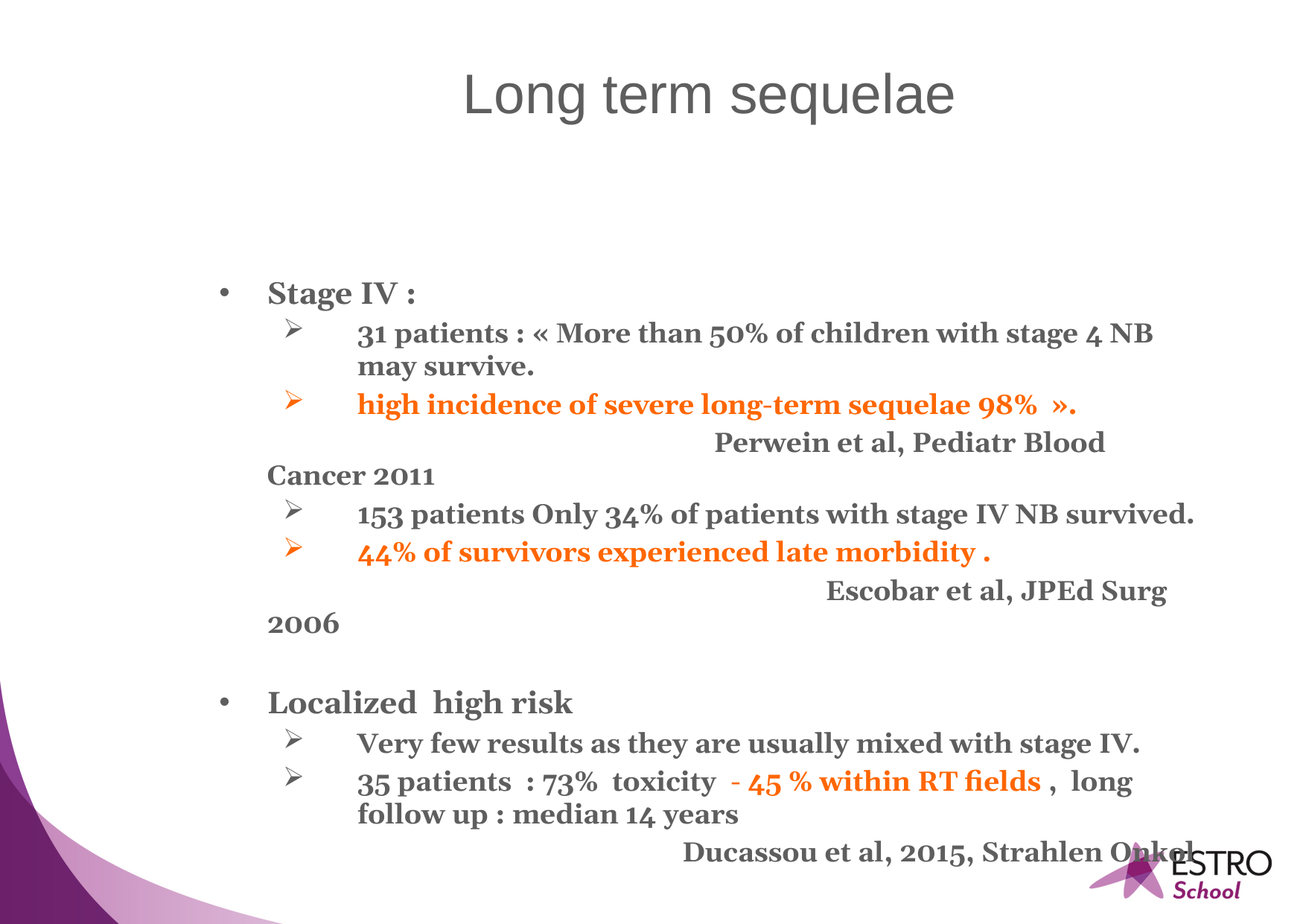

# Long term sequelae
Stage IV :
31 patients : « More than 50% of children with stage 4 NB may survive.
high incidence of severe long-term sequelae 98%  ».
					Perwein et al, Pediatr Blood Cancer 2011
153 patients Only 34% of patients with stage IV NB survived.
44% of survivors experienced late morbidity .
						Escobar et al, JPEd Surg 2006

Localized  high risk
Very few results as they are usually mixed with stage IV.
35 patients  : 73%  toxicity  - 45 % within RT fields ,  long follow up : median 14 years
Ducassou et al, 2015, Strahlen Onkol